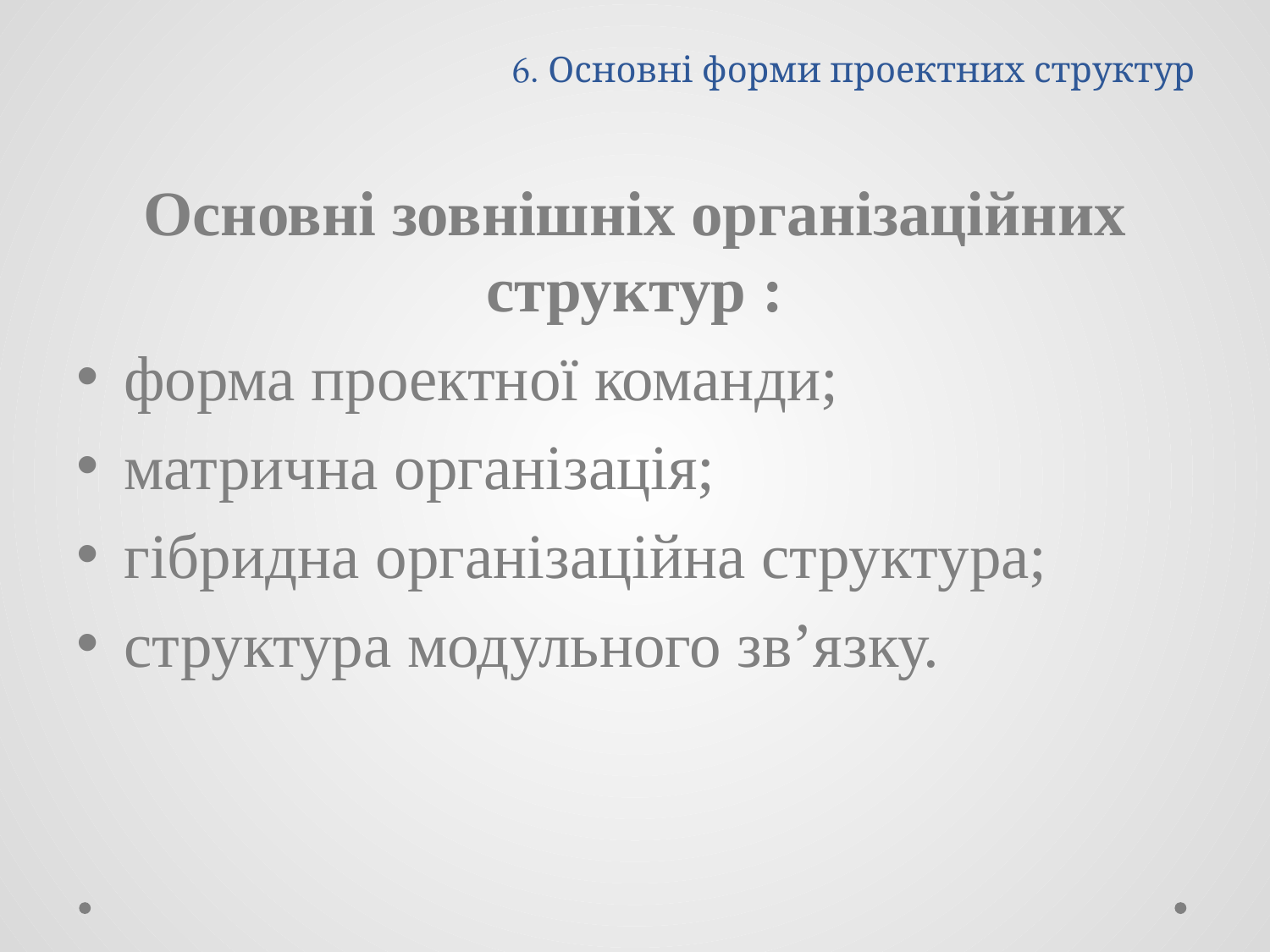

# 6. Основні форми проектних структур
Основні зовнішніх організаційних структур :
форма проектної команди;
матрична організація;
гібридна організаційна структура;
структура модульного зв’язку.